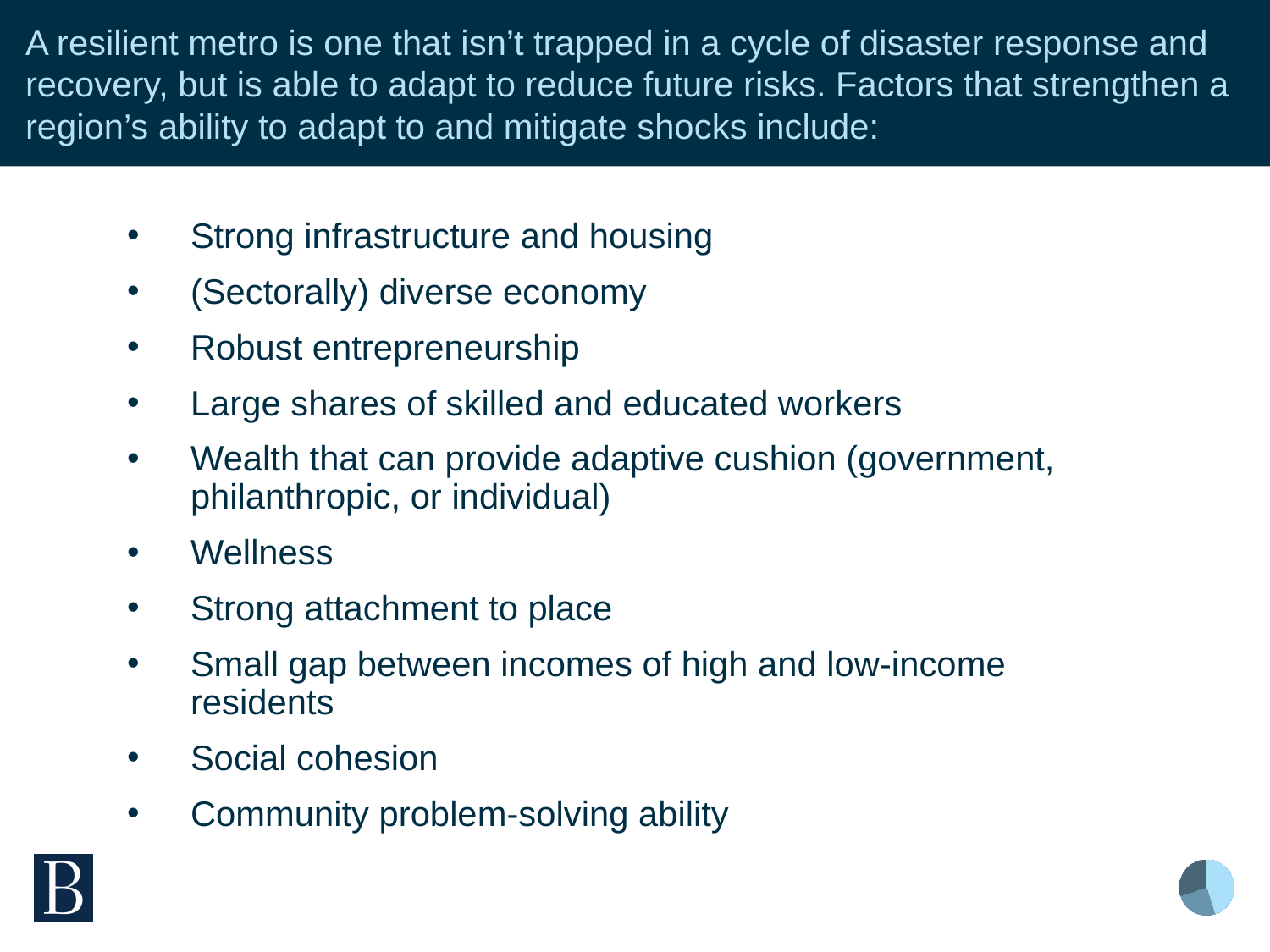

# A resilient metro is one that isn’t trapped in a cycle of disaster response and recovery, but is able to adapt to reduce future risks. Factors that strengthen a region’s ability to adapt to and mitigate shocks include:
Strong infrastructure and housing
(Sectorally) diverse economy
Robust entrepreneurship
Large shares of skilled and educated workers
Wealth that can provide adaptive cushion (government, philanthropic, or individual)
Wellness
Strong attachment to place
Small gap between incomes of high and low-income residents
Social cohesion
Community problem-solving ability